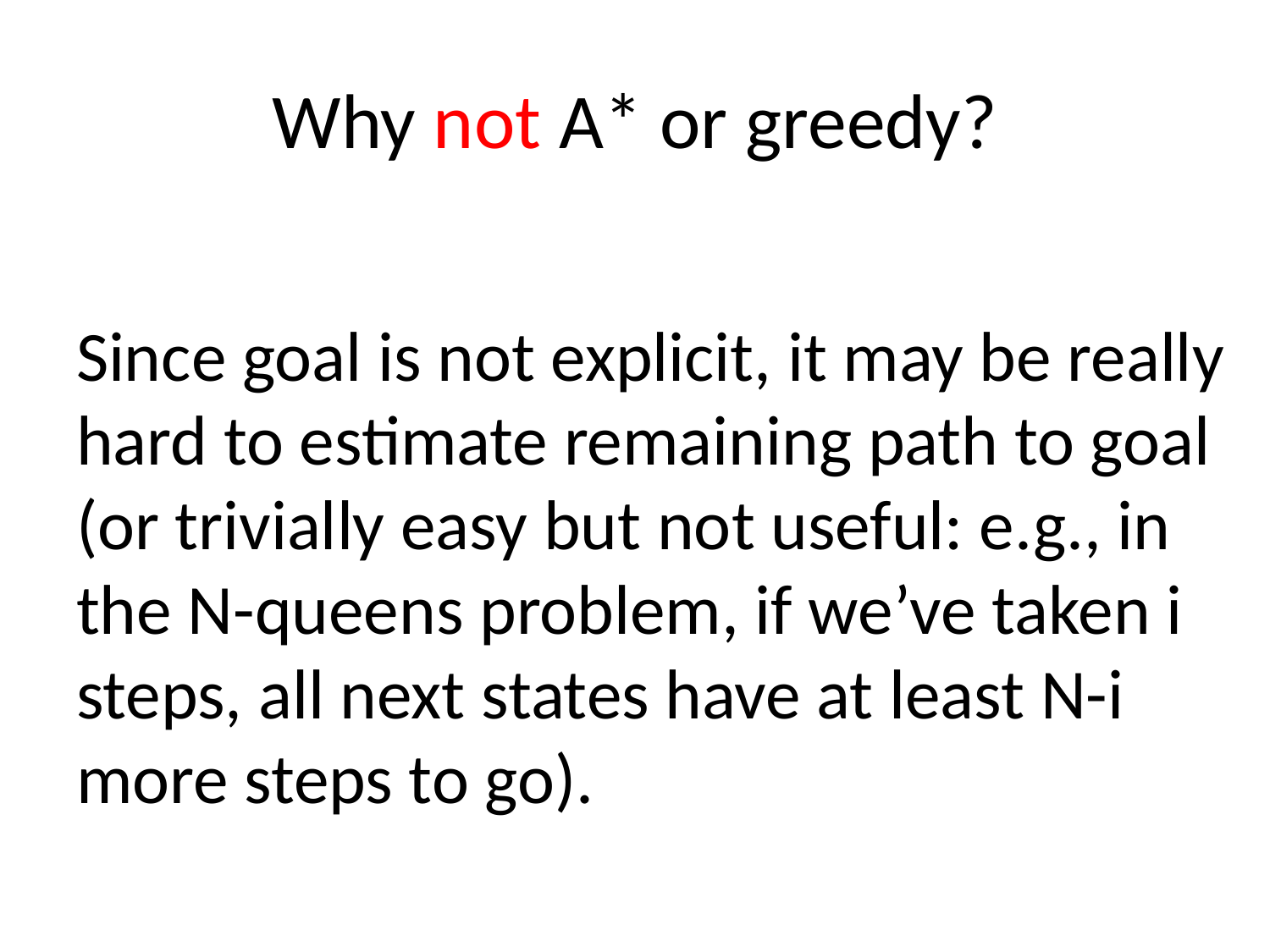

# Why not A* or greedy?

Since goal is not explicit, it may be really hard to estimate remaining path to goal (or trivially easy but not useful: e.g., in the N-queens problem, if we’ve taken i steps, all next states have at least N-i more steps to go).